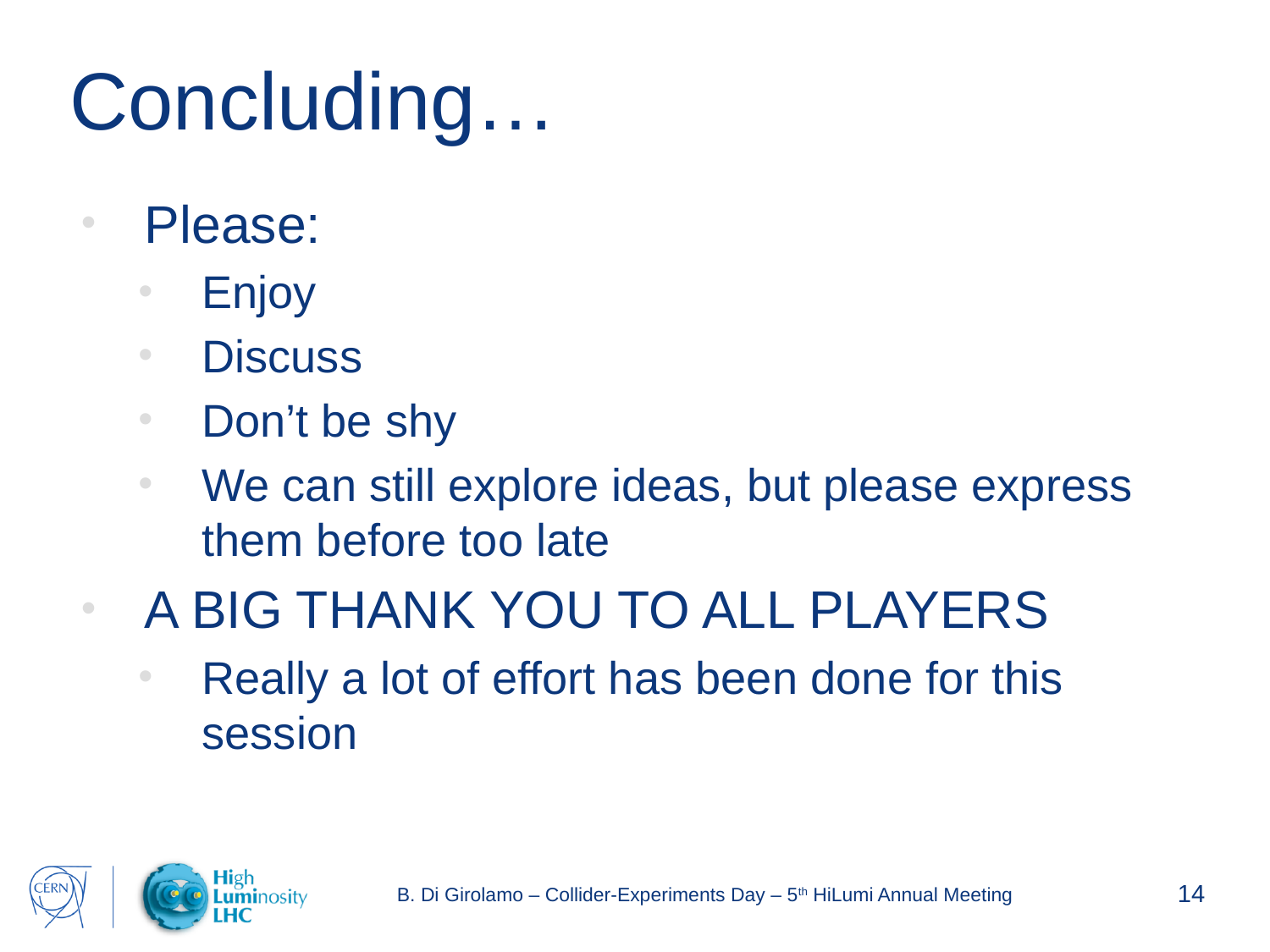

# Concluding…
Please:
Enjoy
Discuss
Don’t be shy
We can still explore ideas, but please express them before too late
A BIG THANK YOU TO ALL PLAYERS
Really a lot of effort has been done for this session